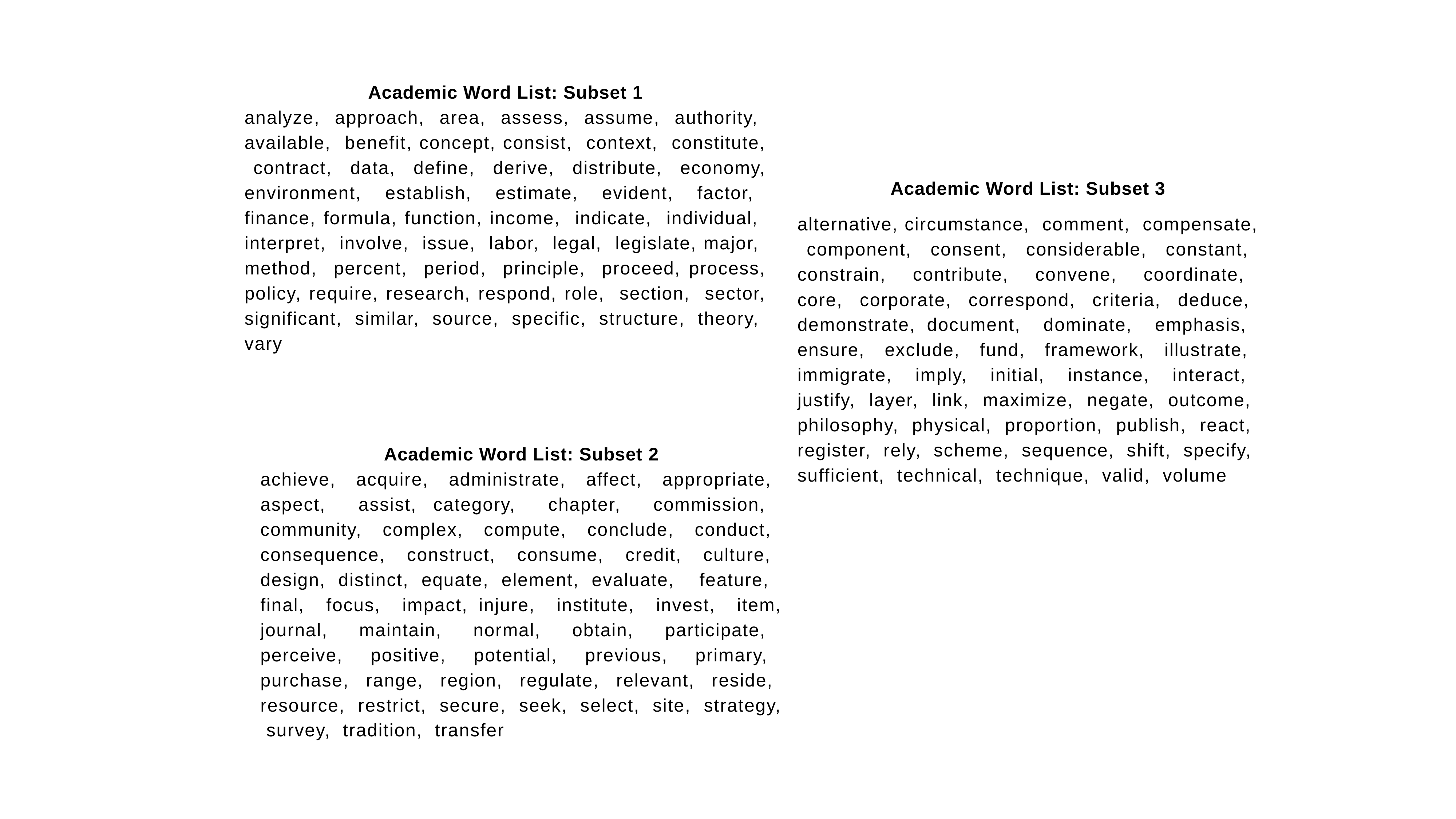

Academic Word List: Subset 1
analyze,  approach,  area,  assess,  assume,  authority,  available,  benefit, concept, consist,  context,  constitute,  contract,  data,  define,  derive,  distribute,  economy, environment,  establish,  estimate,  evident,  factor,  finance, formula, function, income,  indicate,  individual,  interpret,  involve,  issue,  labor,  legal,  legislate, major,  method,  percent,  period,  principle,  proceed, process, policy, require, research, respond, role,  section,  sector, significant,  similar,  source,  specific,  structure,  theory,  vary
Academic Word List: Subset 3
alternative, circumstance,  comment,  compensate,  component,  consent,  considerable,  constant,  constrain,  contribute,  convene,  coordinate,  core,  corporate,  correspond,  criteria,  deduce,  demonstrate, document,  dominate,  emphasis,  ensure,  exclude,  fund,  framework,  illustrate,  immigrate,  imply,  initial,  instance,  interact,  justify,  layer,  link,  maximize,  negate,  outcome,  philosophy,  physical,  proportion,  publish,  react,  register,  rely,  scheme,  sequence,  shift,  specify,  sufficient,  technical,  technique,  valid,  volume
Academic Word List: Subset 2
achieve,  acquire,  administrate,  affect,  appropriate,  aspect,  assist, category,  chapter,  commission,  community,  complex,  compute,  conclude,  conduct,  consequence,  construct,  consume,  credit,  culture,  design, distinct, equate, element, evaluate,  feature,  final,  focus,  impact, injure,  institute,  invest,  item, journal,  maintain,  normal,  obtain,  participate,  perceive,  positive,  potential,  previous,  primary,  purchase,  range,  region,  regulate,  relevant,  reside,  resource,  restrict,  secure,  seek,  select,  site,  strategy,  survey,  tradition,  transfer